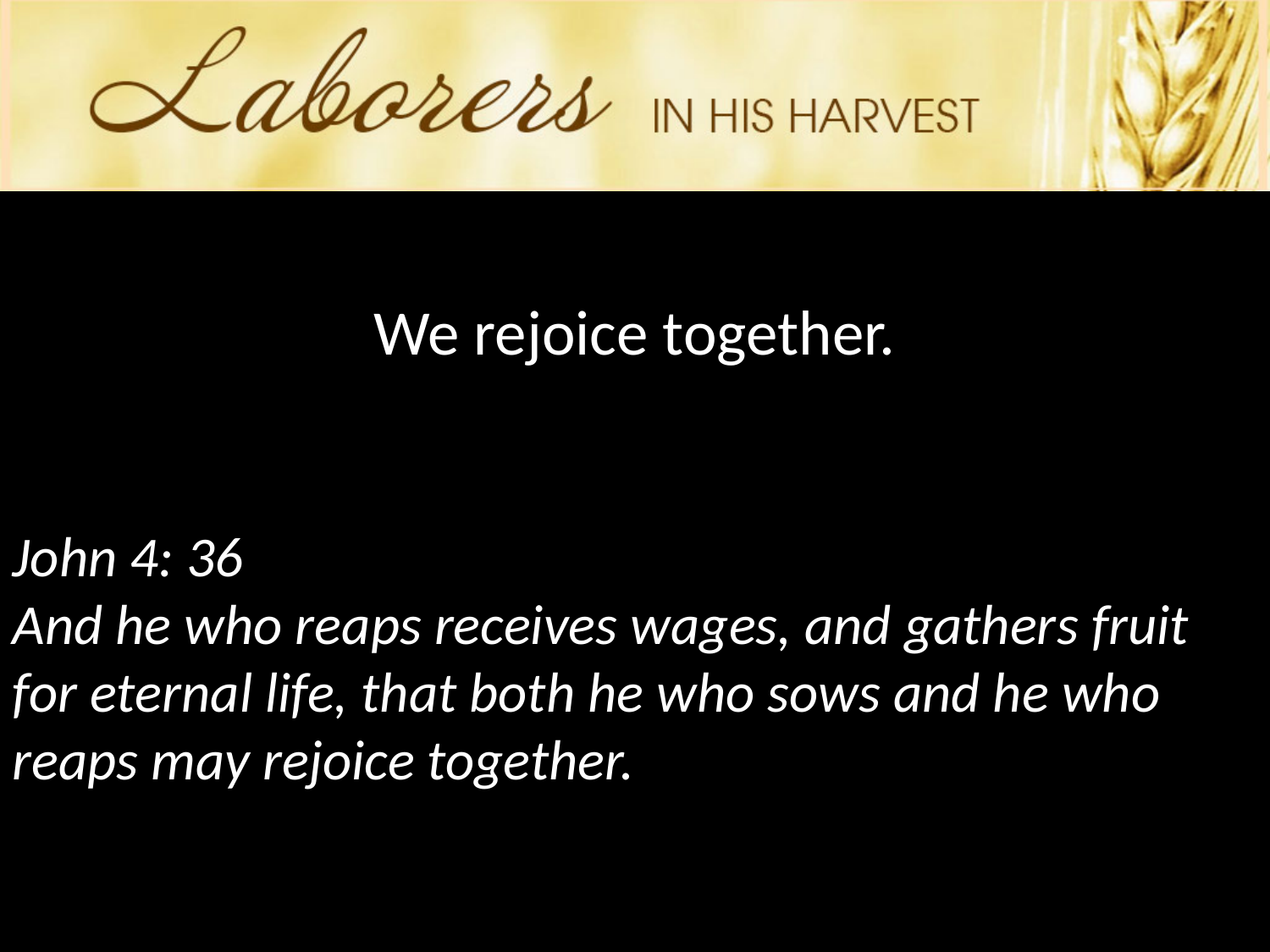

We rejoice together.

John 4: 36
And he who reaps receives wages, and gathers fruit for eternal life, that both he who sows and he who reaps may rejoice together.